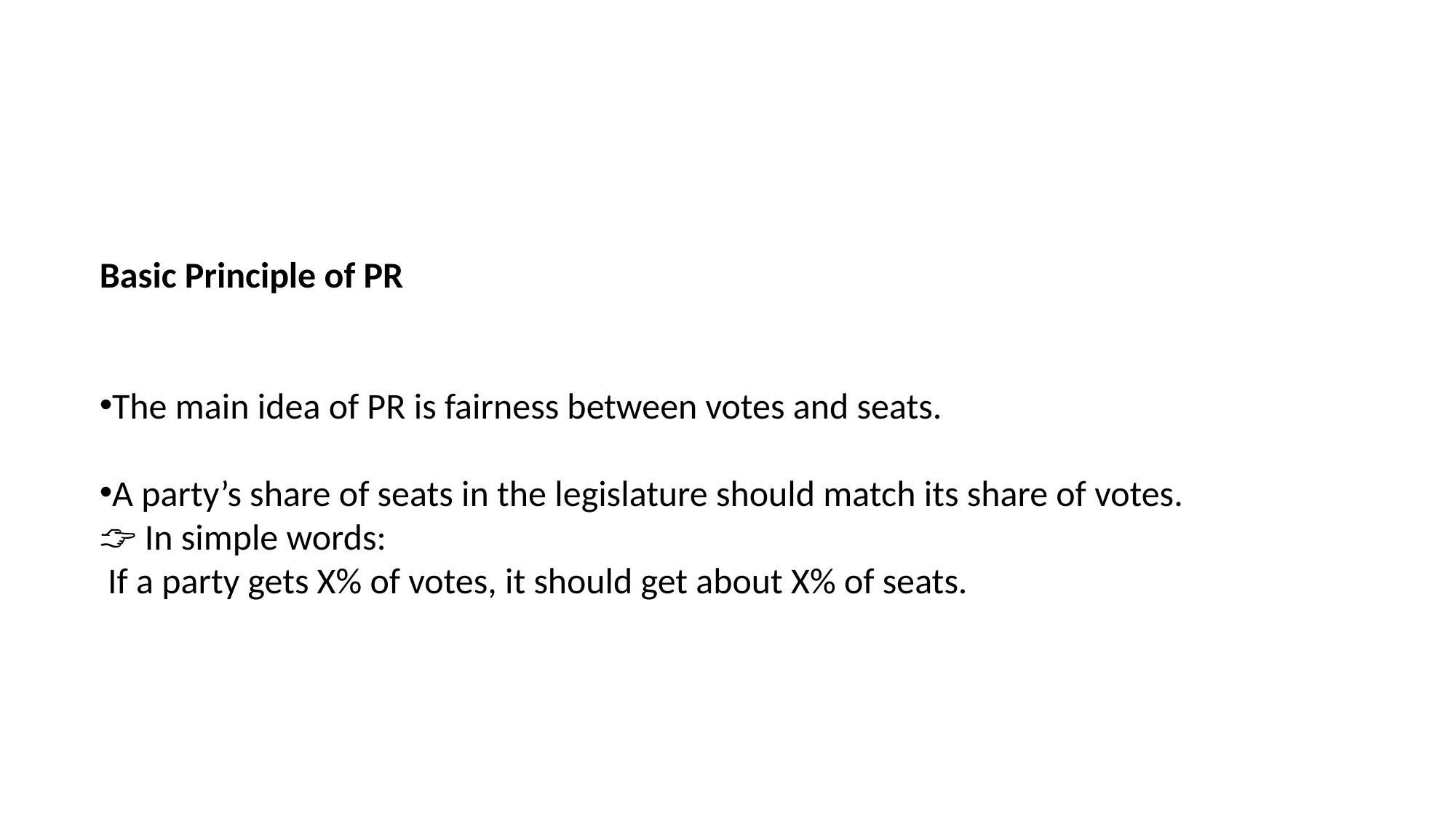

Basic Principle of PR

The main idea of PR is fairness between votes and seats.

A party’s share of seats in the legislature should match its share of votes.
👉 In simple words:
 If a party gets X% of votes, it should get about X% of seats.